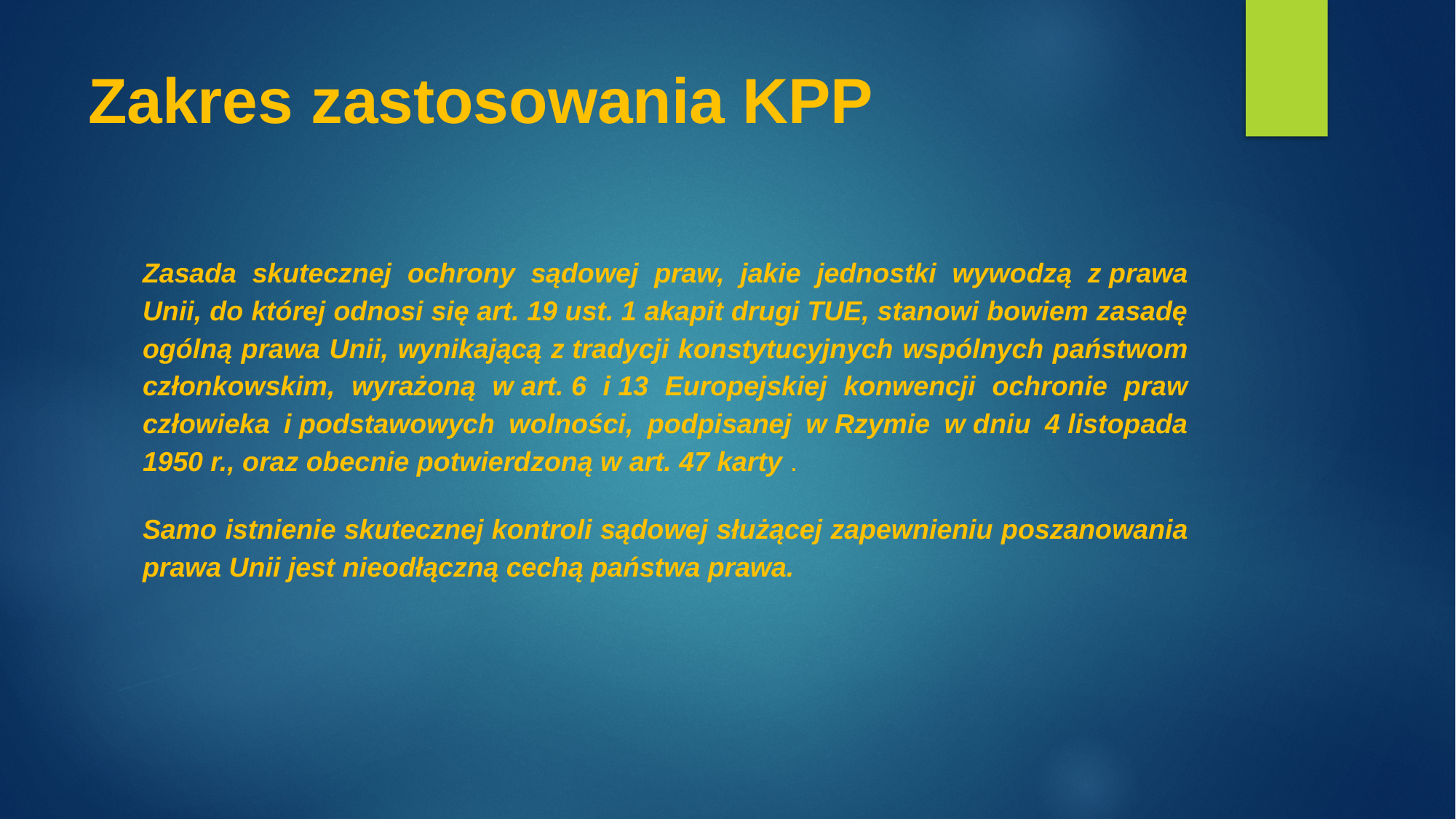

# Zakres zastosowania KPP
Zasada skutecznej ochrony sądowej praw, jakie jednostki wywodzą z prawa Unii, do której odnosi się art. 19 ust. 1 akapit drugi TUE, stanowi bowiem zasadę ogólną prawa Unii, wynikającą z tradycji konstytucyjnych wspólnych państwom członkowskim, wyrażoną w art. 6 i 13 Europejskiej konwencji ochronie praw człowieka i podstawowych wolności, podpisanej w Rzymie w dniu 4 listopada 1950 r., oraz obecnie potwierdzoną w art. 47 karty .
Samo istnienie skutecznej kontroli sądowej służącej zapewnieniu poszanowania prawa Unii jest nieodłączną cechą państwa prawa.